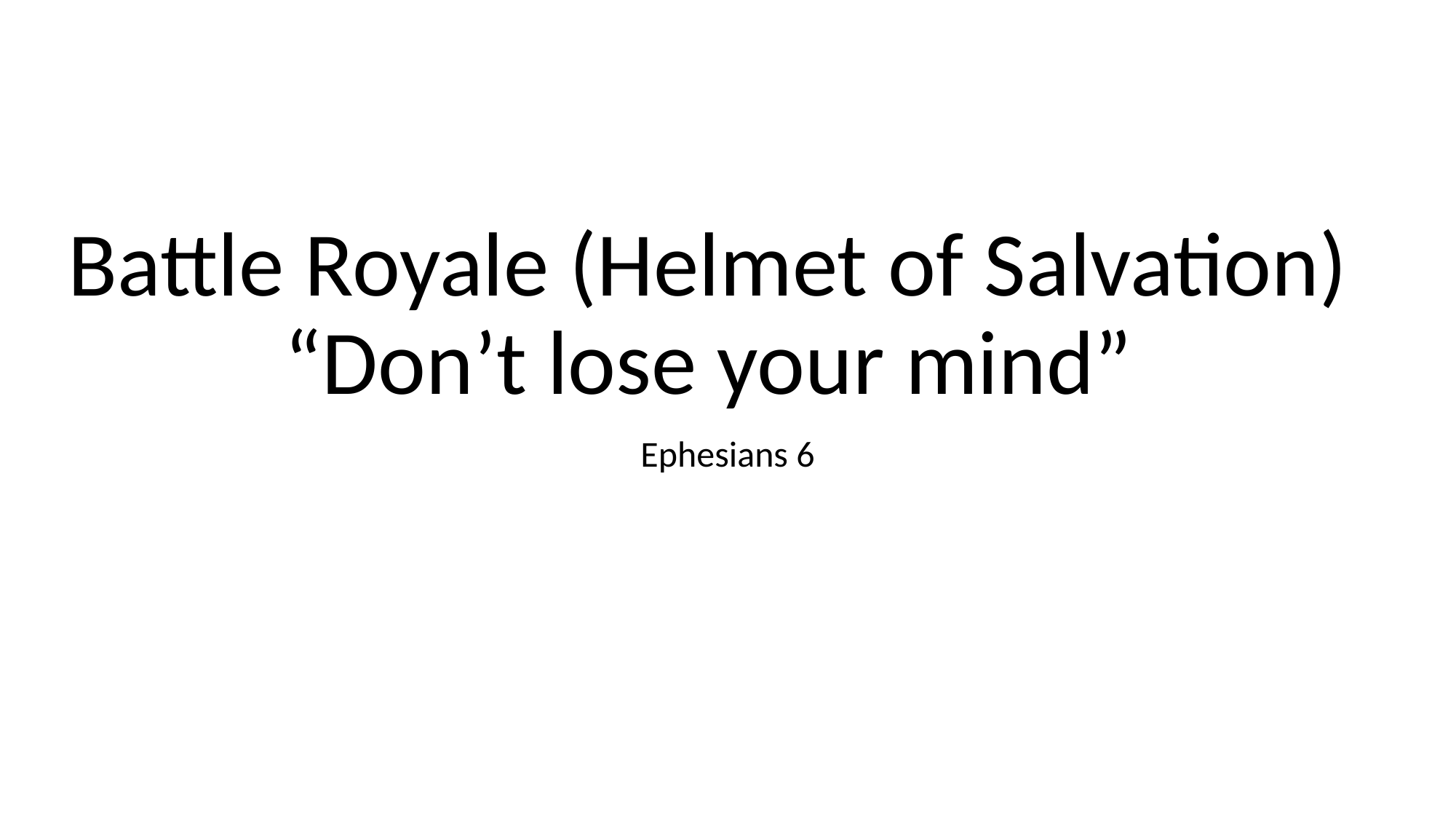

# Battle Royale (Helmet of Salvation) “Don’t lose your mind”
Ephesians 6